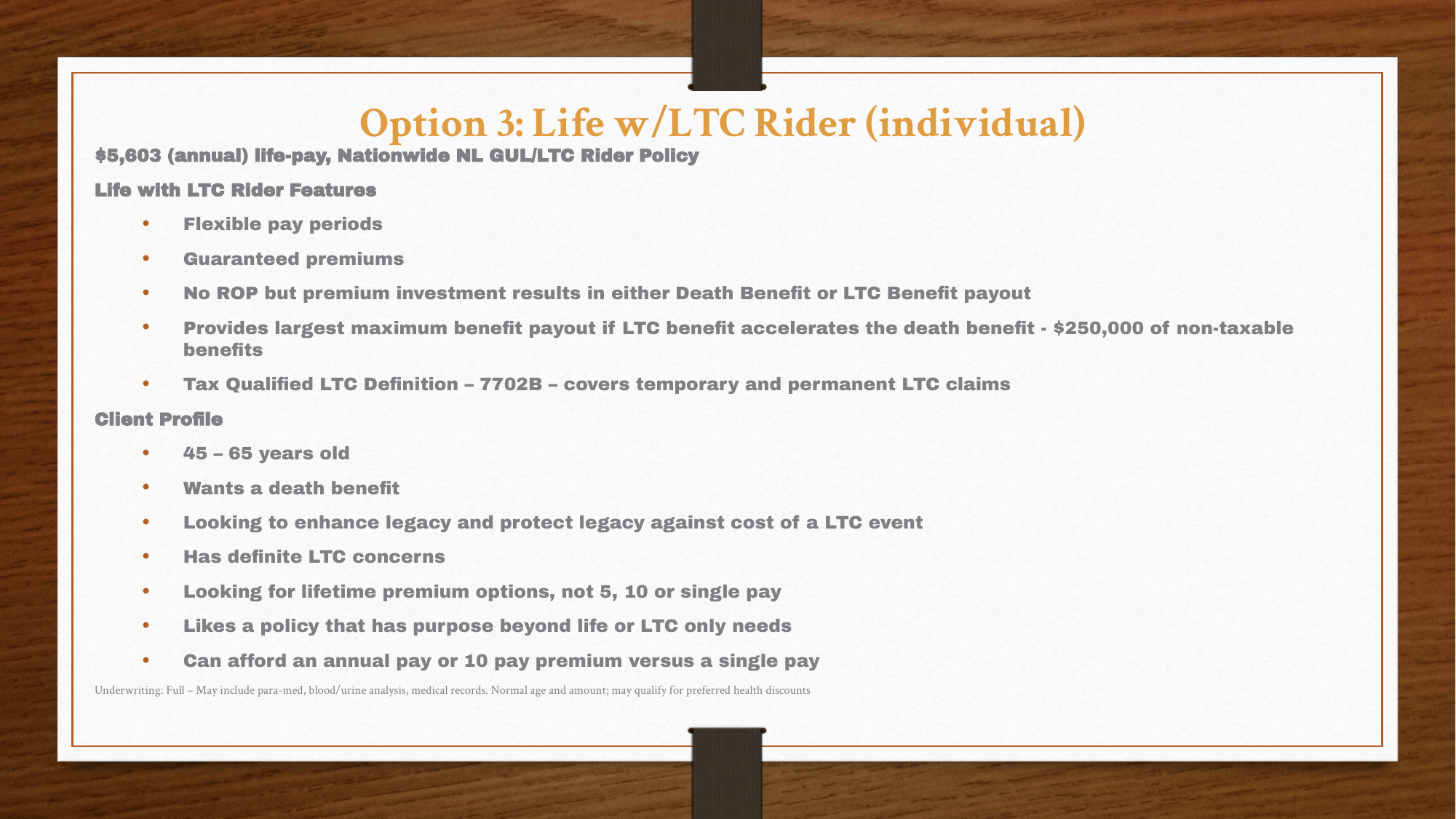

Option 3: Life w/LTC Rider (individual)
$5,603 (annual) life-pay, Nationwide NL GUL/LTC Rider Policy
Life with LTC Rider Features
Flexible pay periods
Guaranteed premiums
No ROP but premium investment results in either Death Benefit or LTC Benefit payout
Provides largest maximum benefit payout if LTC benefit accelerates the death benefit - $250,000 of non-taxable benefits
Tax Qualified LTC Definition – 7702B – covers temporary and permanent LTC claims
Client Profile
45 – 65 years old
Wants a death benefit
Looking to enhance legacy and protect legacy against cost of a LTC event
Has definite LTC concerns
Looking for lifetime premium options, not 5, 10 or single pay
Likes a policy that has purpose beyond life or LTC only needs
Can afford an annual pay or 10 pay premium versus a single pay
Underwriting: Full – May include para-med, blood/urine analysis, medical records. Normal age and amount; may qualify for preferred health discounts